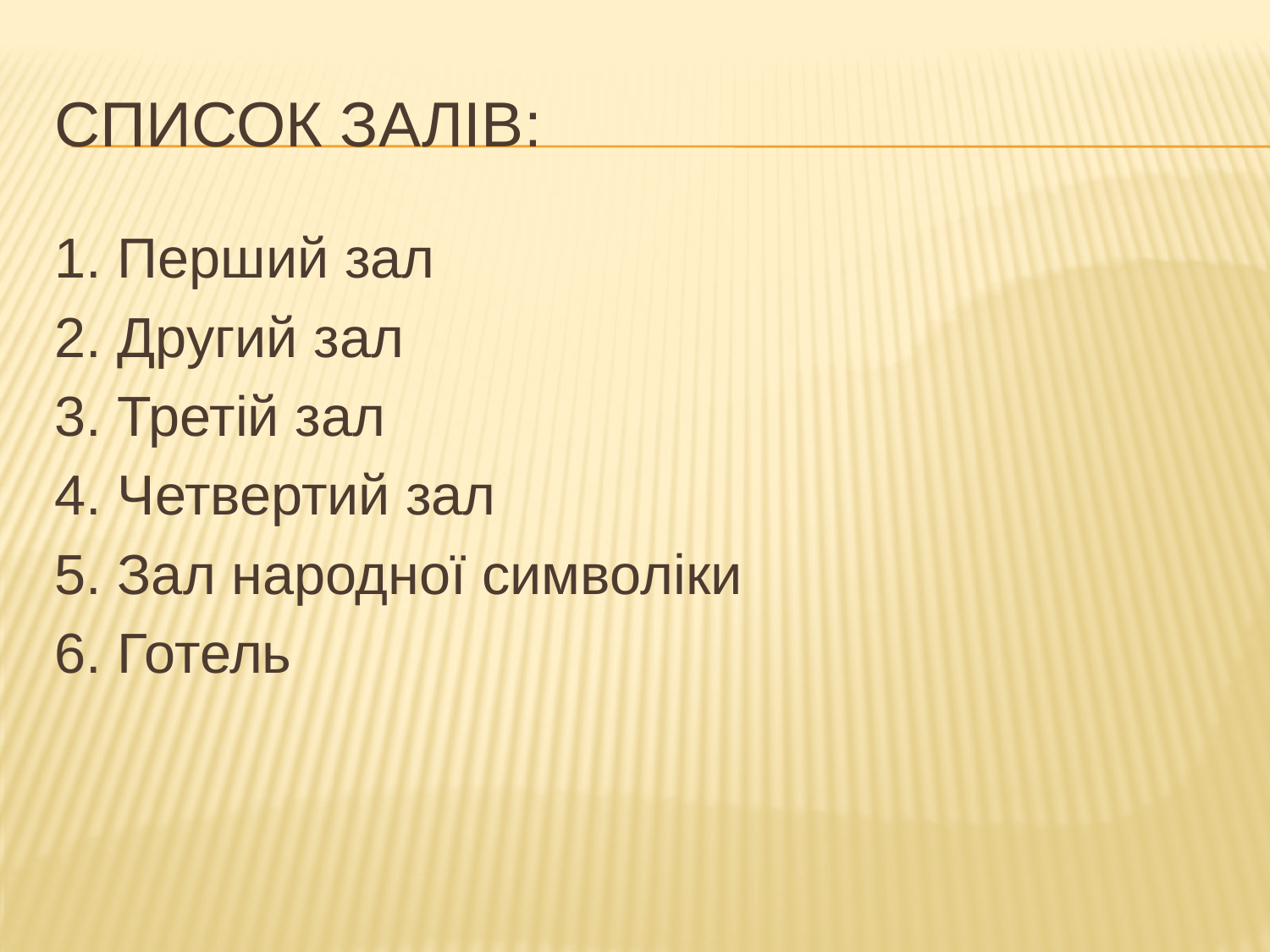

# Список залів:
1. Перший зал
2. Другий зал
3. Третій зал
4. Четвертий зал
5. Зал народної символіки
6. Готель